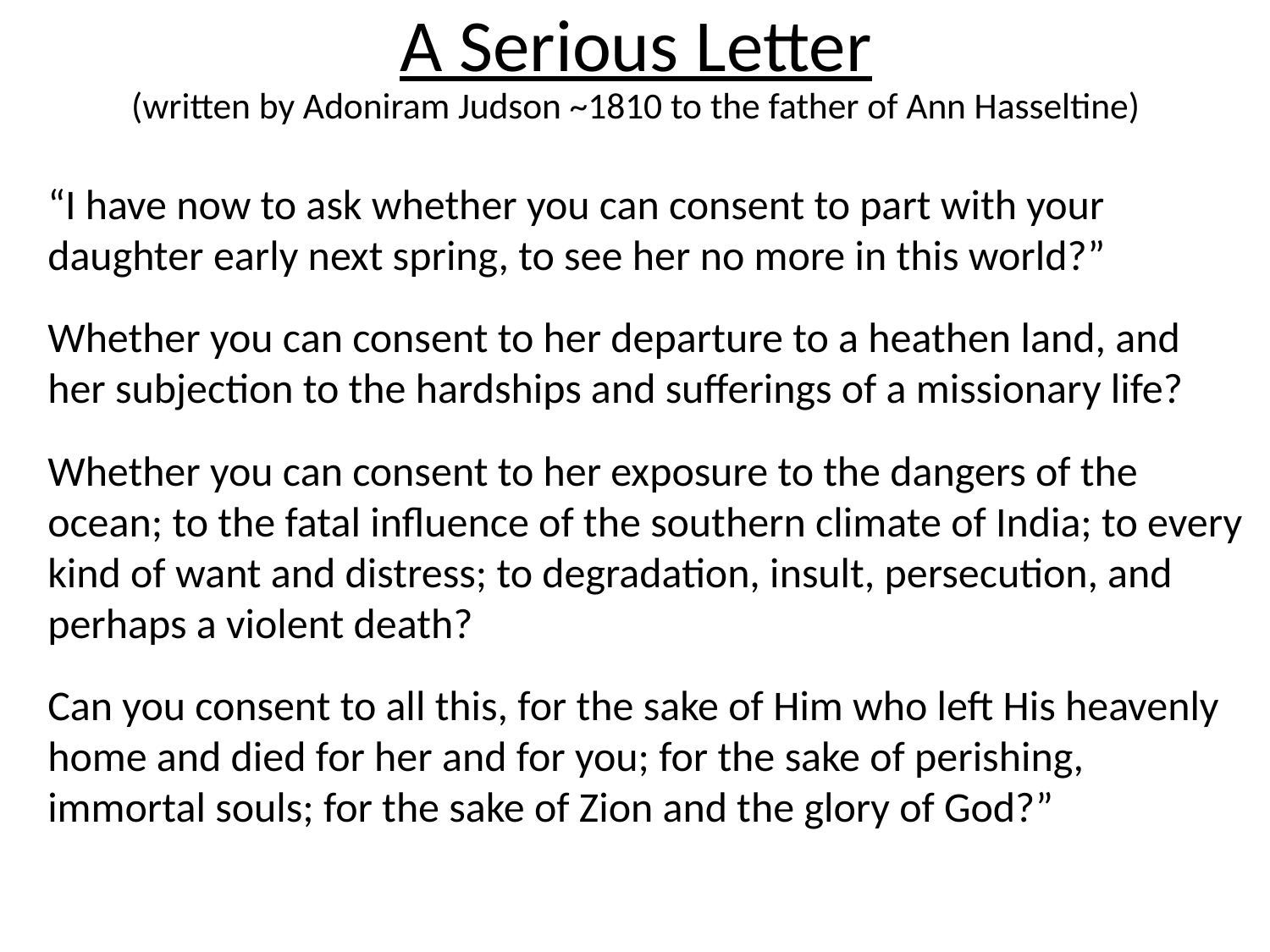

# A Serious Letter (written by Adoniram Judson ~1810 to the father of Ann Hasseltine)
“I have now to ask whether you can consent to part with your daughter early next spring, to see her no more in this world?”
Whether you can consent to her departure to a heathen land, and her subjection to the hardships and sufferings of a missionary life?
Whether you can consent to her exposure to the dangers of the ocean; to the fatal influence of the southern climate of India; to every kind of want and distress; to degradation, insult, persecution, and perhaps a violent death?
Can you consent to all this, for the sake of Him who left His heavenly home and died for her and for you; for the sake of perishing, immortal souls; for the sake of Zion and the glory of God?”